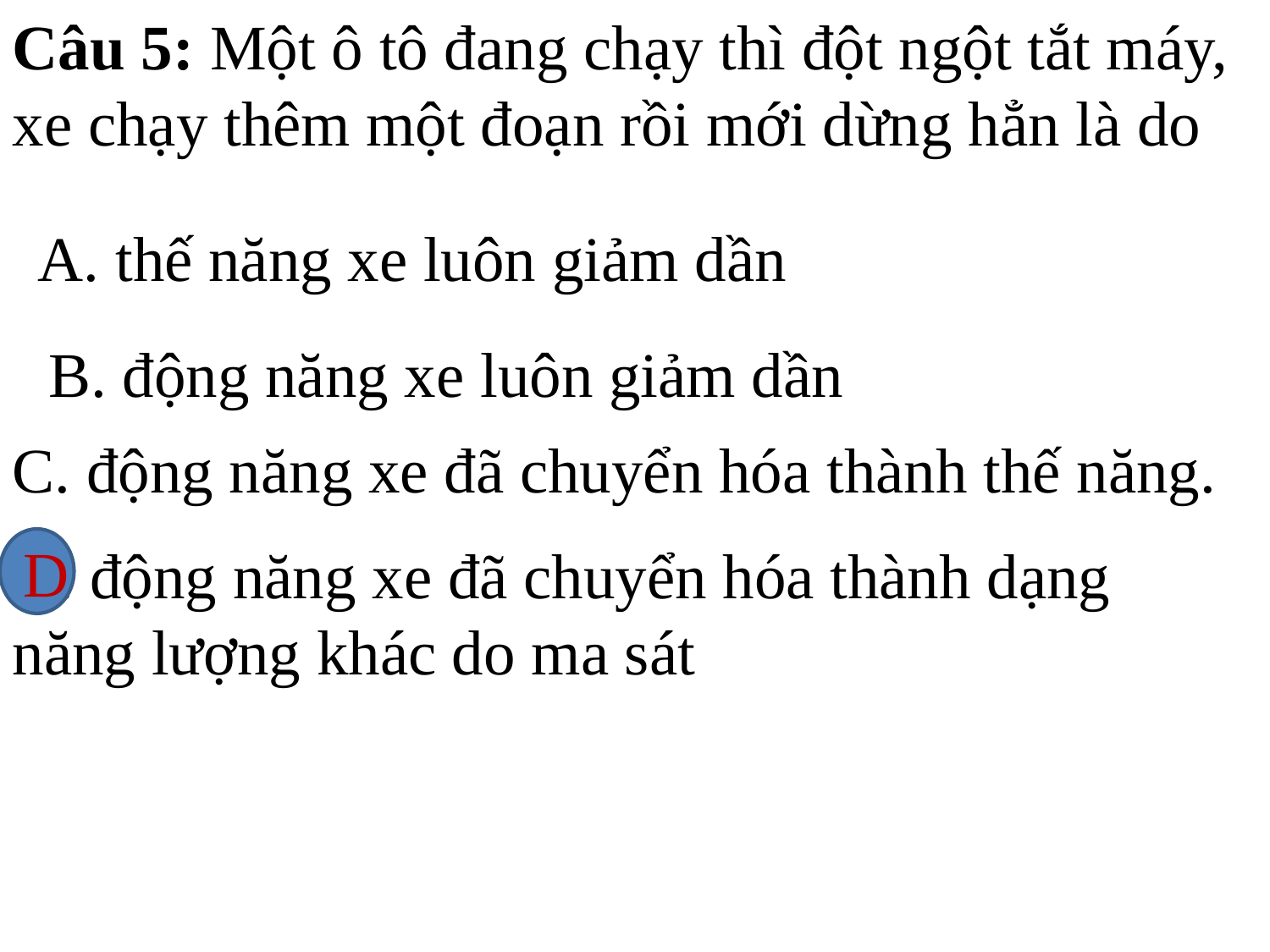

Câu 5: Một ô tô đang chạy thì đột ngột tắt máy, xe chạy thêm một đoạn rồi mới dừng hẳn là do
A. thế năng xe luôn giảm dần
B. động năng xe luôn giảm dần
C. động năng xe đã chuyển hóa thành thế năng.
D. động năng xe đã chuyển hóa thành dạng năng lượng khác do ma sát
D